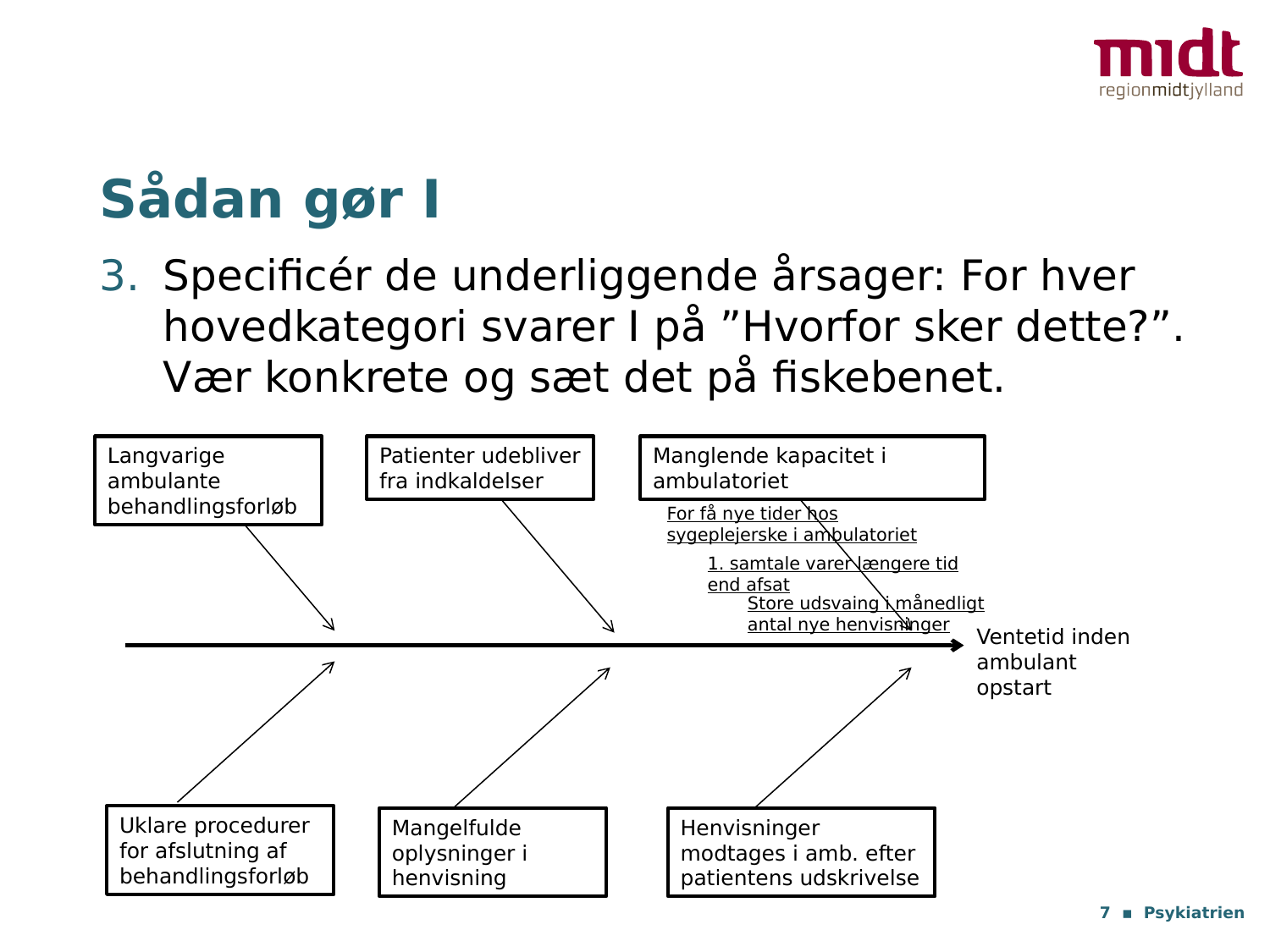

# Sådan gør I
Specificér de underliggende årsager: For hver hovedkategori svarer I på ”Hvorfor sker dette?”. Vær konkrete og sæt det på fiskebenet.

Langvarige ambulante behandlingsforløb
Patienter udebliver fra indkaldelser
Manglende kapacitet i ambulatoriet
For få nye tider hos sygeplejerske i ambulatoriet
1. samtale varer længere tid end afsat
Store udsvaing i månedligt antal nye henvisninger
Ventetid inden ambulant opstart
Uklare procedurer for afslutning af behandlingsforløb
Mangelfulde oplysninger i henvisning
Henvisninger modtages i amb. efter patientens udskrivelse
7  ▪  Psykiatrien